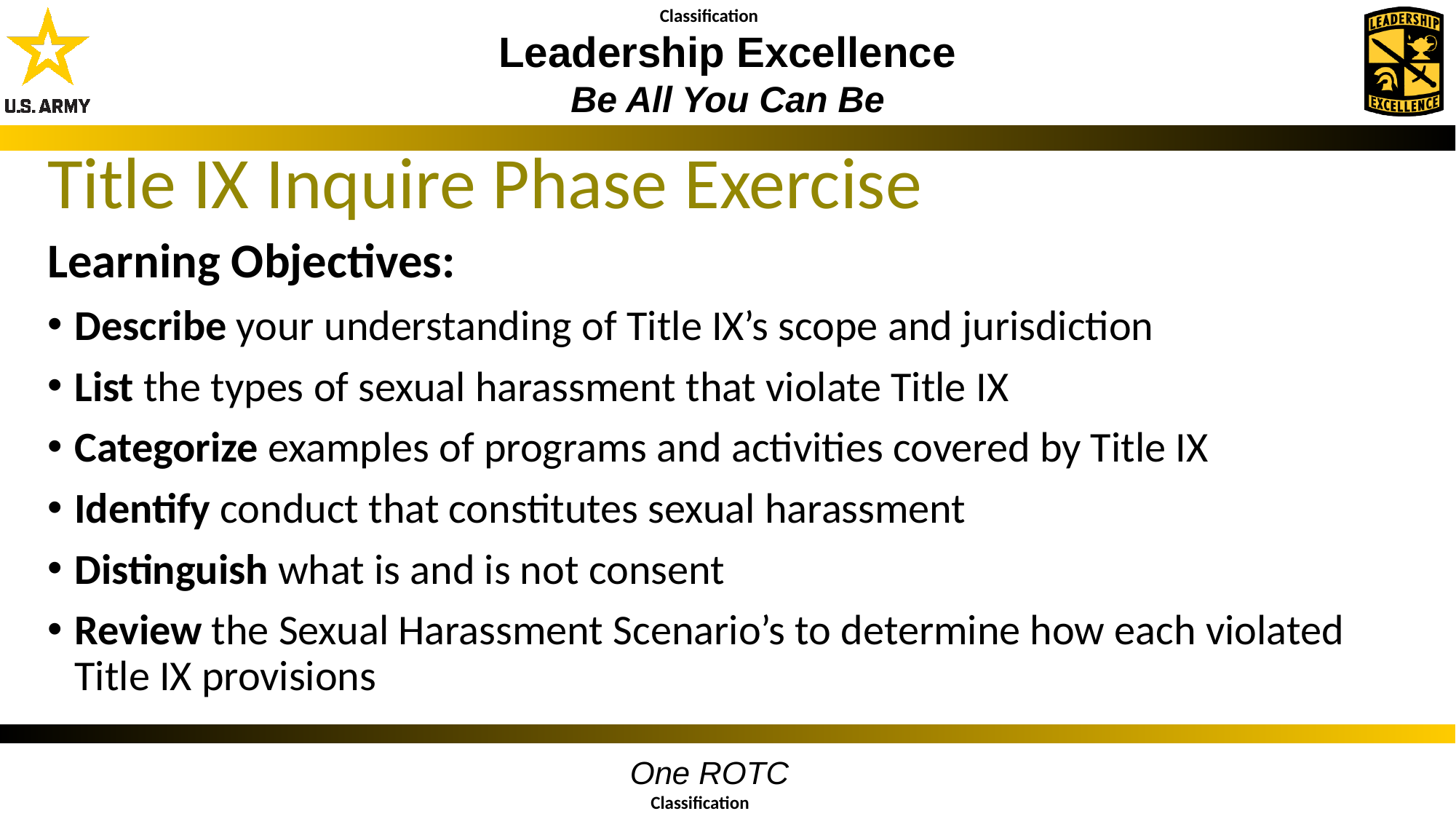

Title IX Inquire Phase Exercise
Learning Objectives:​
Describe your understanding of Title IX’s scope and jurisdiction
List the types of sexual harassment that violate Title IX
Categorize examples of programs and activities covered by Title IX
Identify conduct that constitutes sexual harassment
Distinguish what is and is not consent
Review the Sexual Harassment Scenario’s to determine how each violated Title IX provisions